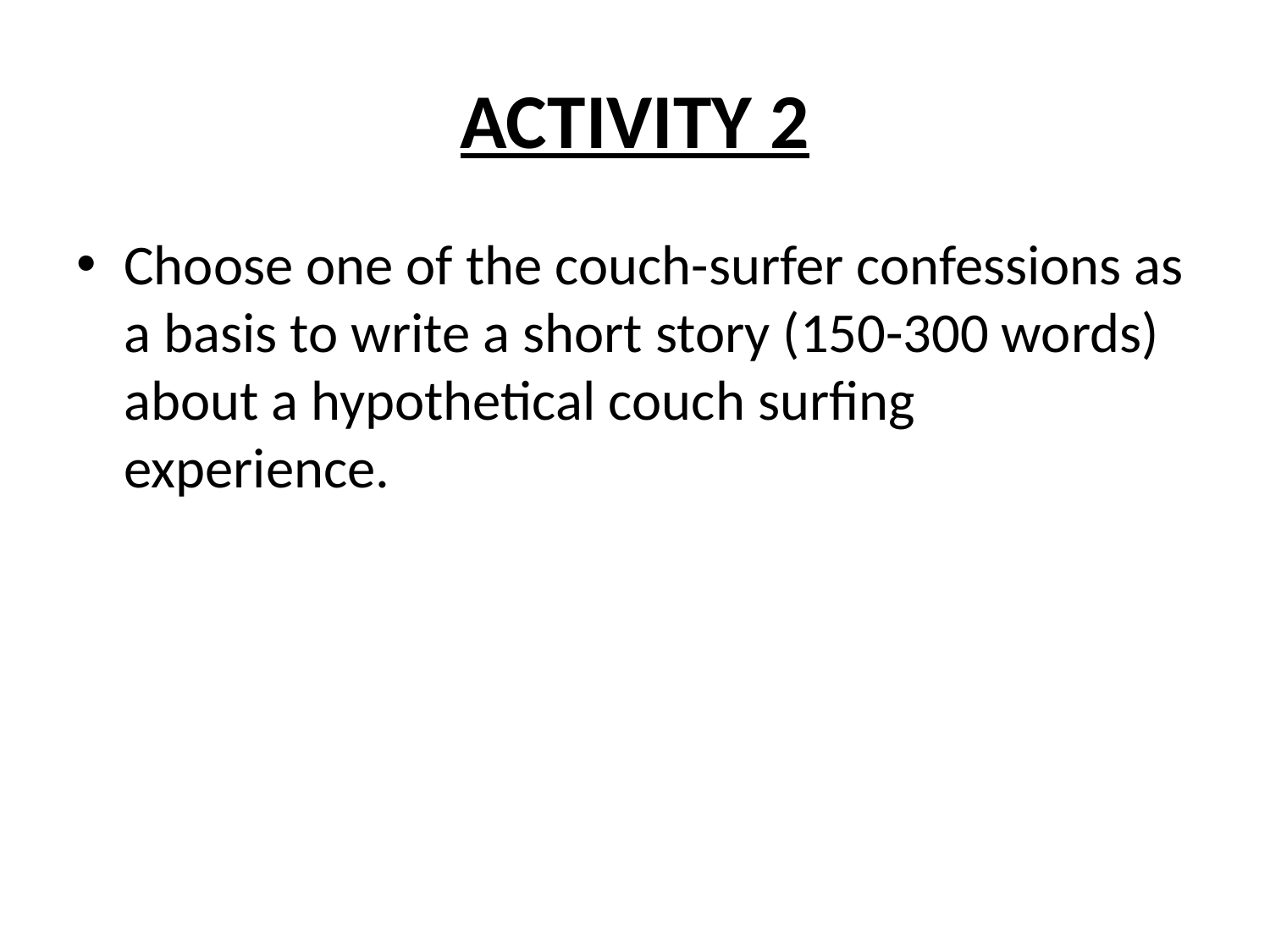

# ACTIVITY 2
Choose one of the couch-surfer confessions as a basis to write a short story (150-300 words) about a hypothetical couch surfing experience.